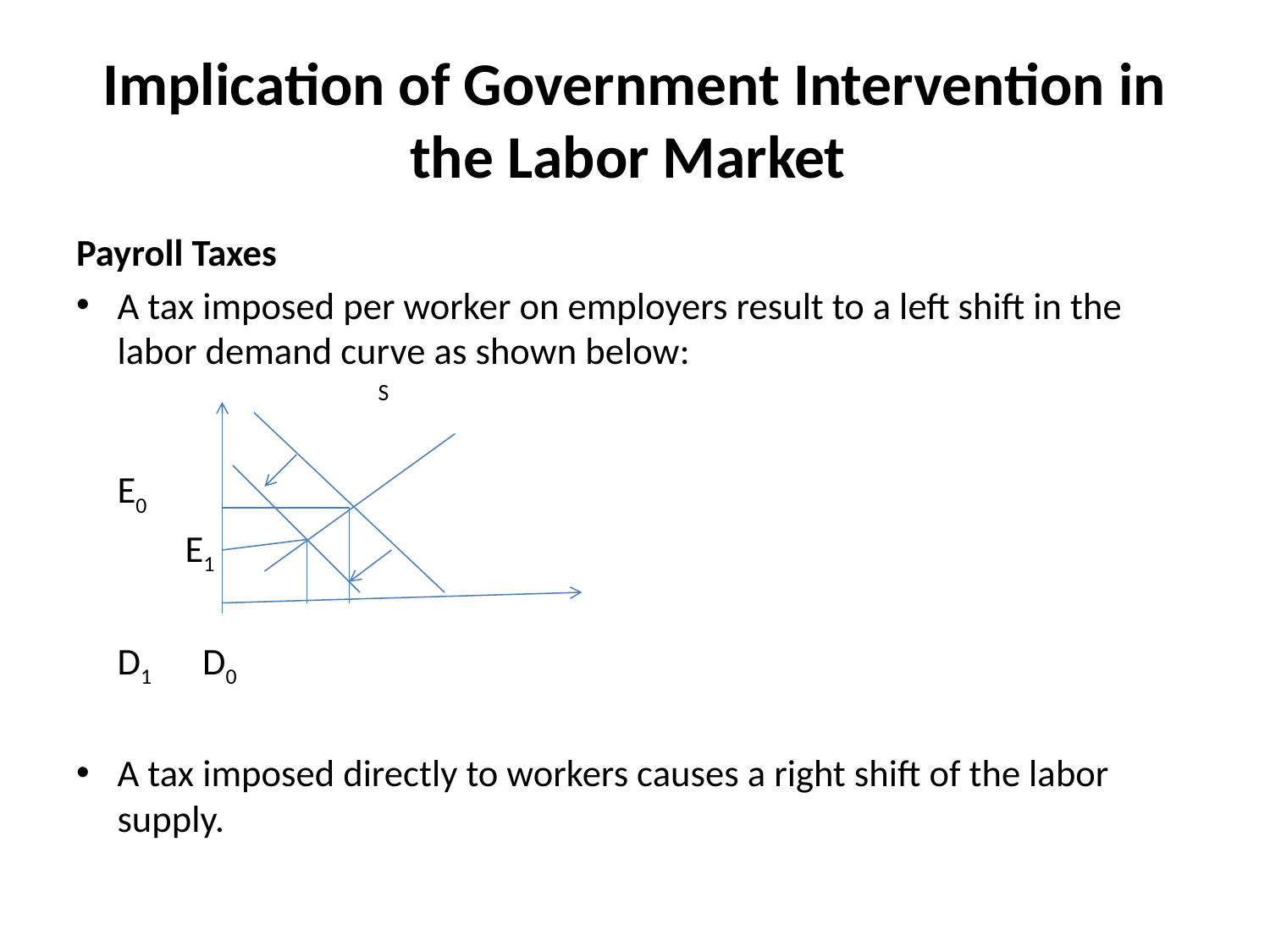

# Implication of Government Intervention in the Labor Market
Payroll Taxes
A tax imposed per worker on employers result to a left shift in the labor demand curve as shown below:
		S

			E0
		        E1

			D1	D0

A tax imposed directly to workers causes a right shift of the labor supply.